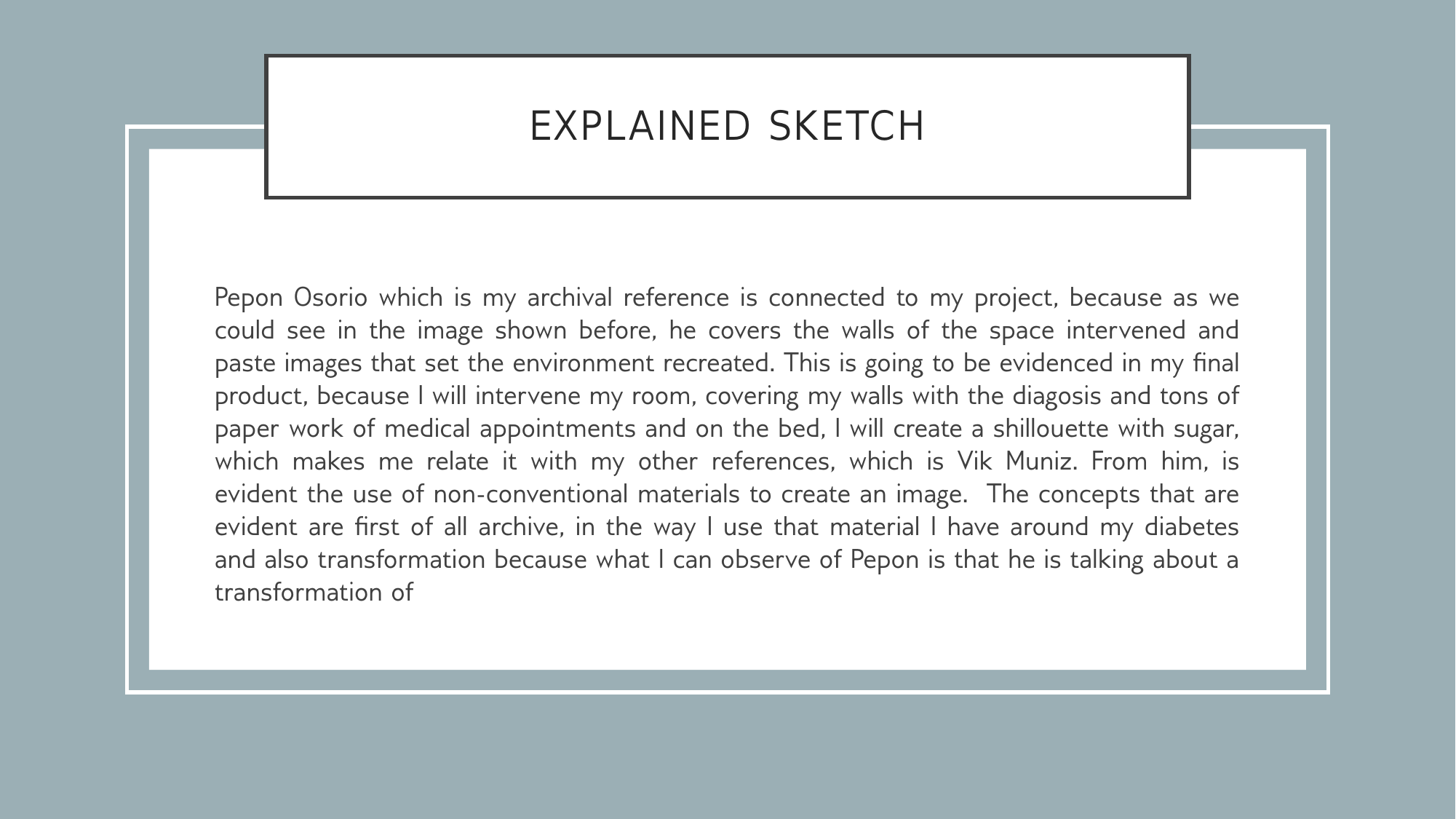

# Explained sketch

Pepon Osorio which is my archival reference is connected to my project, because as we could see in the image shown before, he covers the walls of the space intervened and paste images that set the environment recreated. This is going to be evidenced in my final product, because I will intervene my room, covering my walls with the diagosis and tons of paper work of medical appointments and on the bed, I will create a shillouette with sugar, which makes me relate it with my other references, which is Vik Muniz. From him, is evident the use of non-conventional materials to create an image.  The concepts that are evident are first of all archive, in the way I use that material I have around my diabetes and also transformation because what I can observe of Pepon is that he is talking about a transformation of